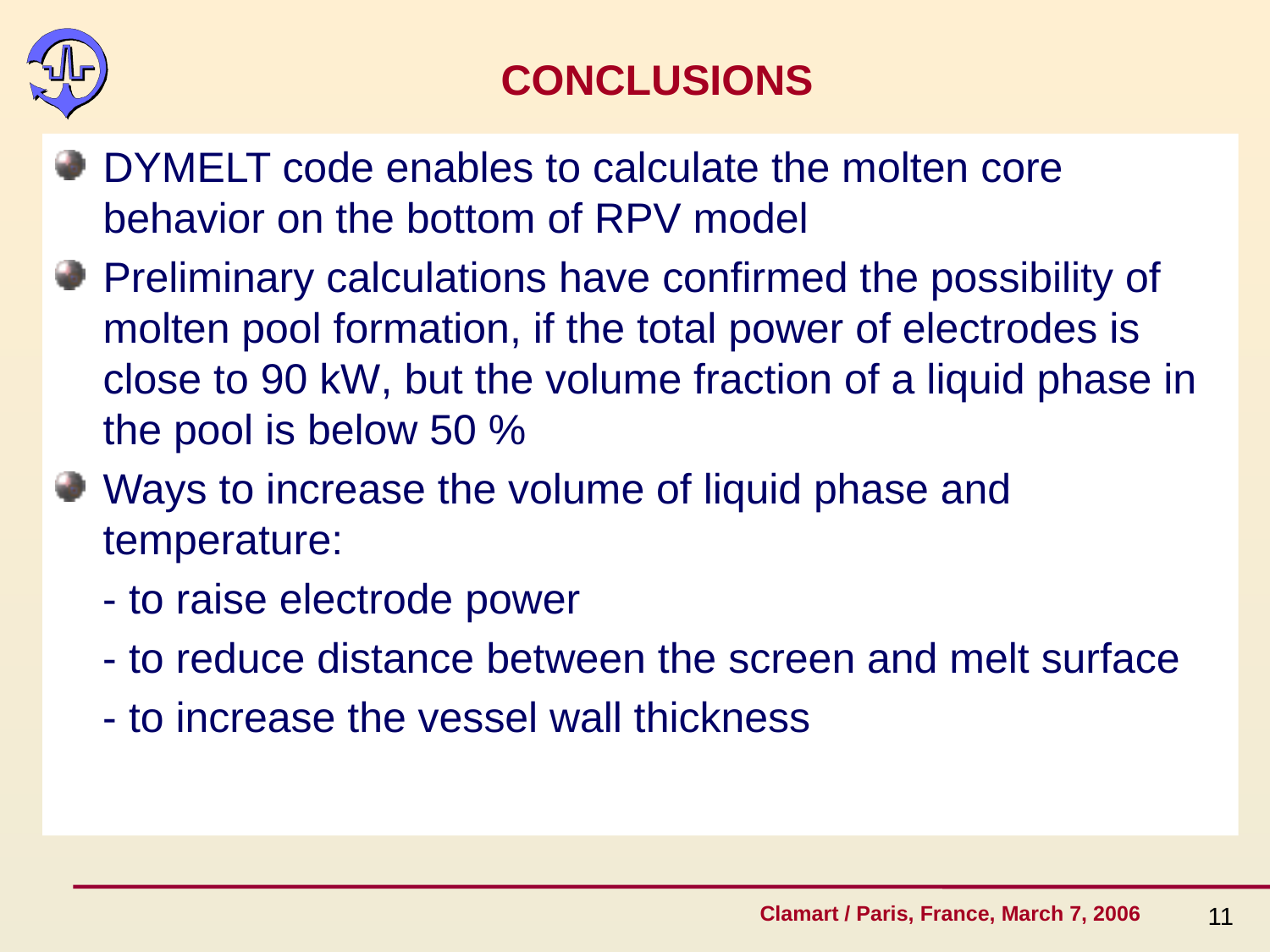

# CONCLUSIONS

DYMELT code enables to calculate the molten core behavior on the bottom of RPV model
Preliminary calculations have confirmed the possibility of molten pool formation, if the total power of electrodes is close to 90 kW, but the volume fraction of a liquid phase in the pool is below 50 %
Ways to increase the volume of liquid phase and temperature:
    - to raise electrode power
    - to reduce distance between the screen and melt surface
    - to increase the vessel wall thickness
11